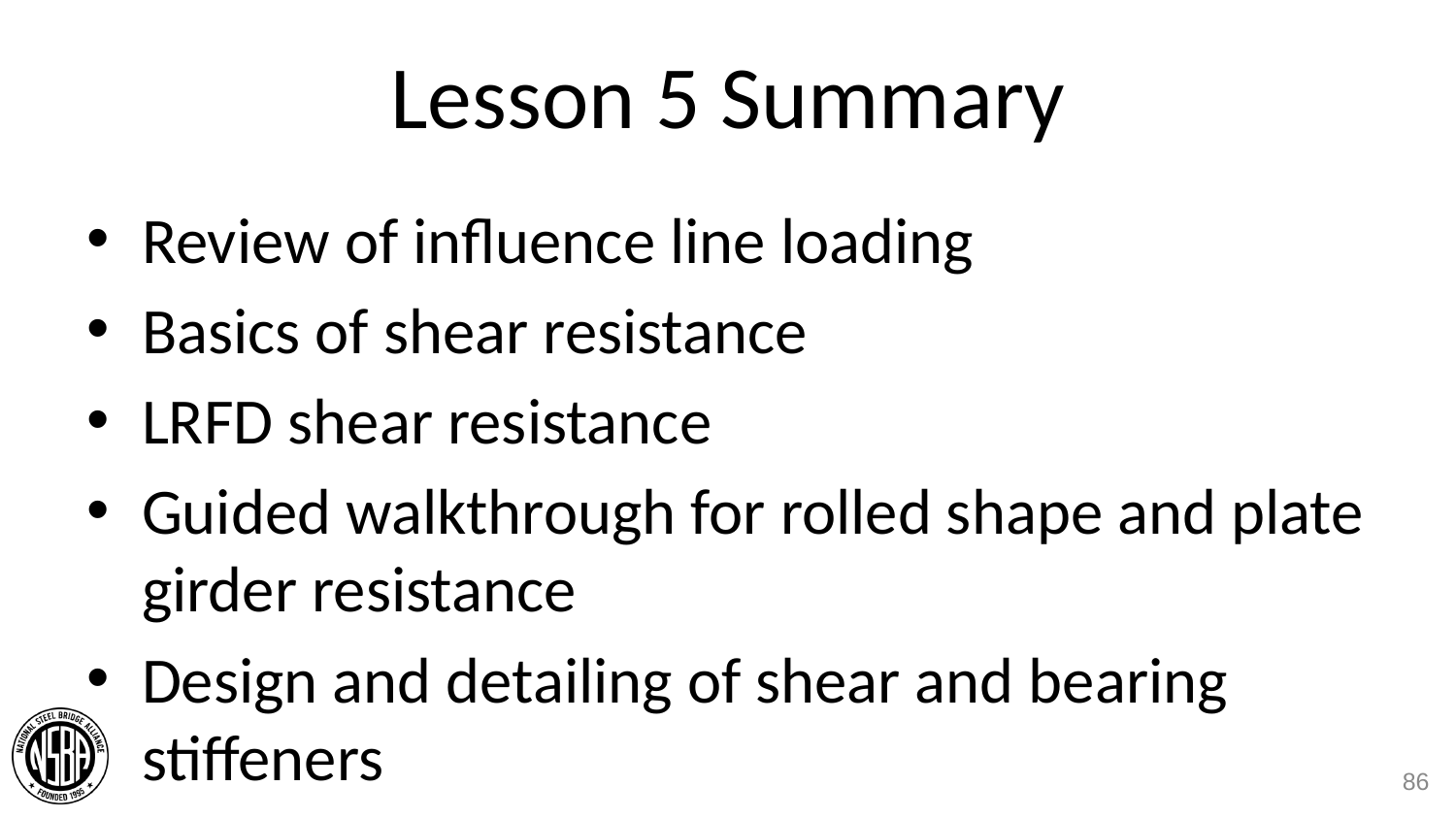

# Lesson 5 Summary
Review of influence line loading
Basics of shear resistance
LRFD shear resistance
Guided walkthrough for rolled shape and plate girder resistance
Design and detailing of shear and bearing stiffeners

86